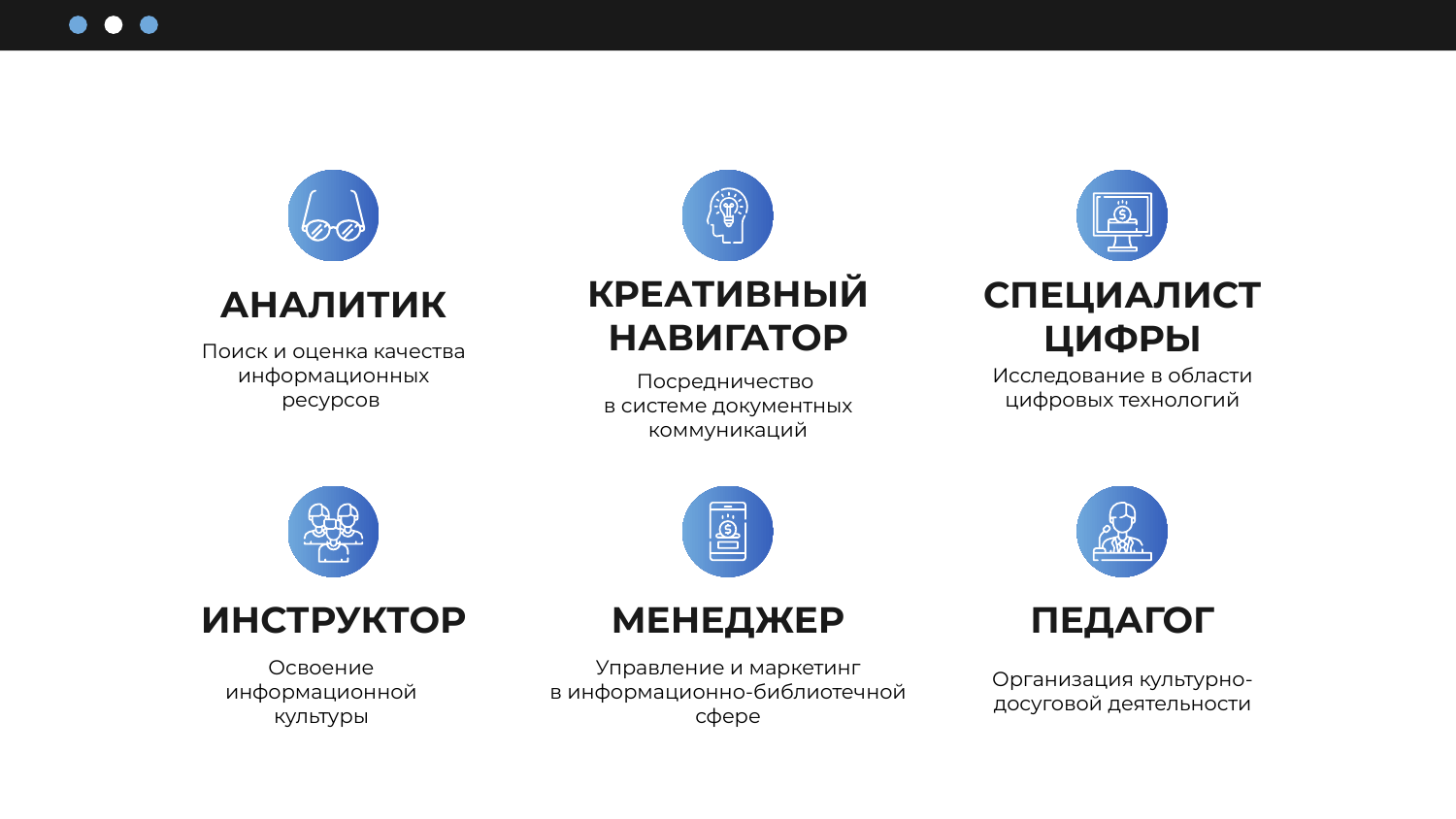

АНАЛИТИК
КРЕАТИВНЫЙ НАВИГАТОР
СПЕЦИАЛИСТ ЦИФРЫ
Поиск и оценка качества информационных ресурсов
Исследование в области цифровых технологий
Посредничество
в системе документных коммуникаций

ИНСТРУКТОР
МЕНЕДЖЕР
ПЕДАГОГ
Освоение информационной культуры
Управление и маркетинг
в информационно-библиотечной сфере
Организация культурно-досуговой деятельности